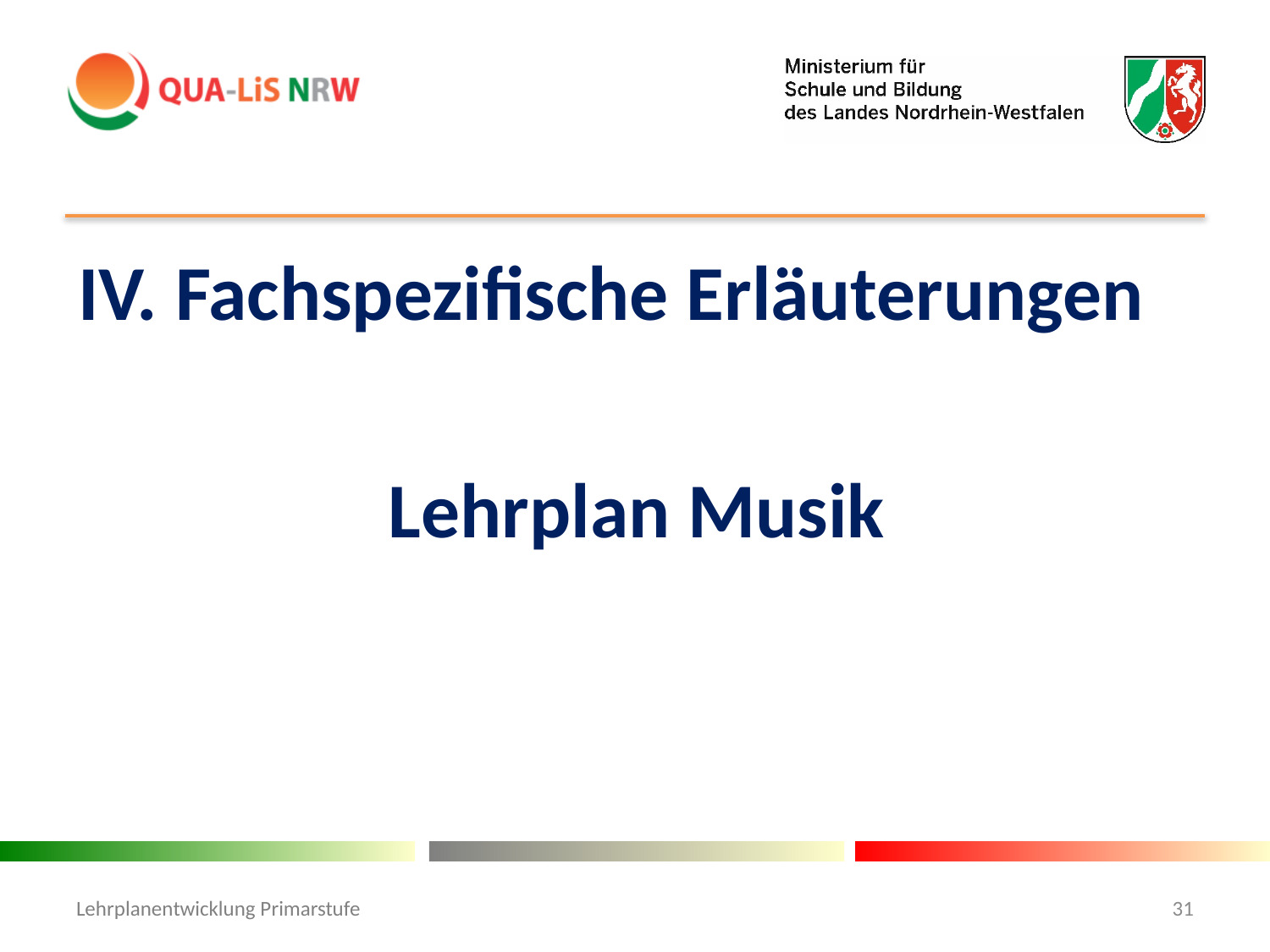

#
IV. Fachspezifische Erläuterungen

Lehrplan Musik

Lehrplanentwicklung Primarstufe

31